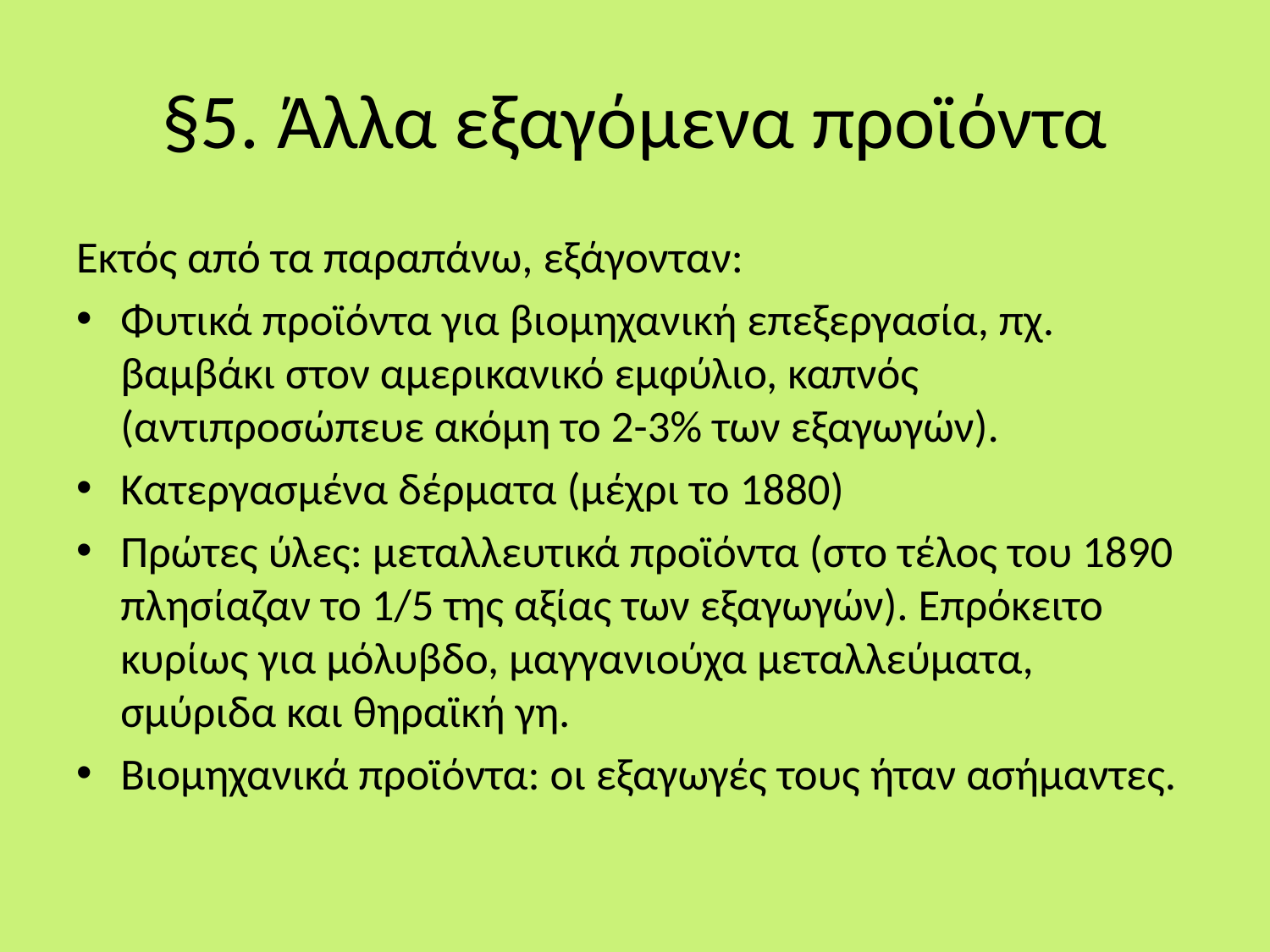

# §5. Άλλα εξαγόμενα προϊόντα
Εκτός από τα παραπάνω, εξάγονταν:
Φυτικά προϊόντα για βιομηχανική επεξεργασία, πχ. βαμβάκι στον αμερικανικό εμφύλιο, καπνός (αντιπροσώπευε ακόμη το 2-3% των εξαγωγών).
Κατεργασμένα δέρματα (μέχρι το 1880)
Πρώτες ύλες: μεταλλευτικά προϊόντα (στο τέλος του 1890 πλησίαζαν το 1/5 της αξίας των εξαγωγών). Επρόκειτο κυρίως για μόλυβδο, μαγγανιούχα μεταλλεύματα, σμύριδα και θηραϊκή γη.
Βιομηχανικά προϊόντα: οι εξαγωγές τους ήταν ασήμαντες.